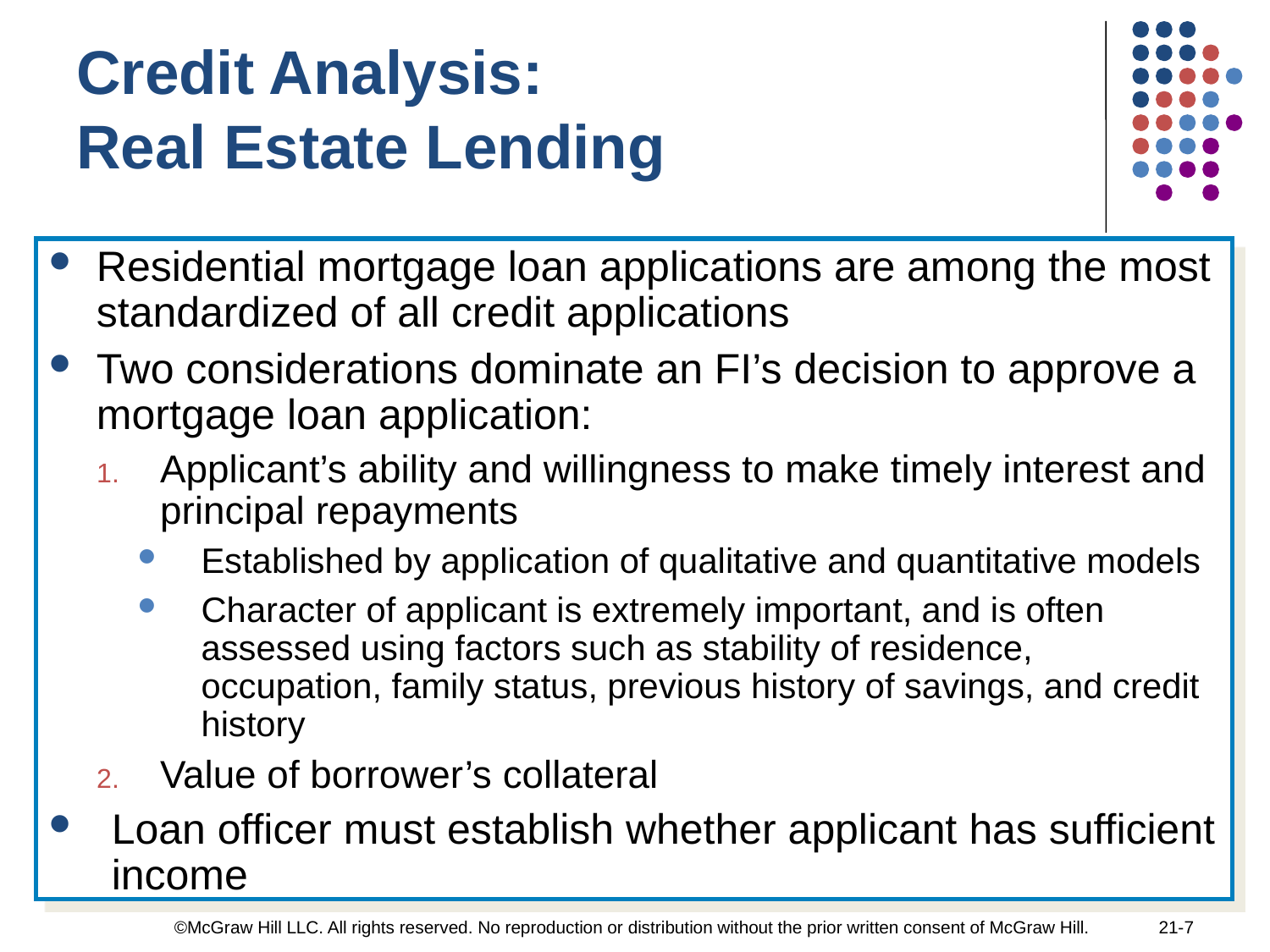

Credit Analysis:
Real Estate Lending
Residential mortgage loan applications are among the most standardized of all credit applications
Two considerations dominate an FI’s decision to approve a mortgage loan application:
Applicant’s ability and willingness to make timely interest and principal repayments
Established by application of qualitative and quantitative models
Character of applicant is extremely important, and is often assessed using factors such as stability of residence, occupation, family status, previous history of savings, and credit history
Value of borrower’s collateral
Loan officer must establish whether applicant has sufficient income

©McGraw Hill LLC. All rights reserved. No reproduction or distribution without the prior written consent of McGraw Hill.
21-7